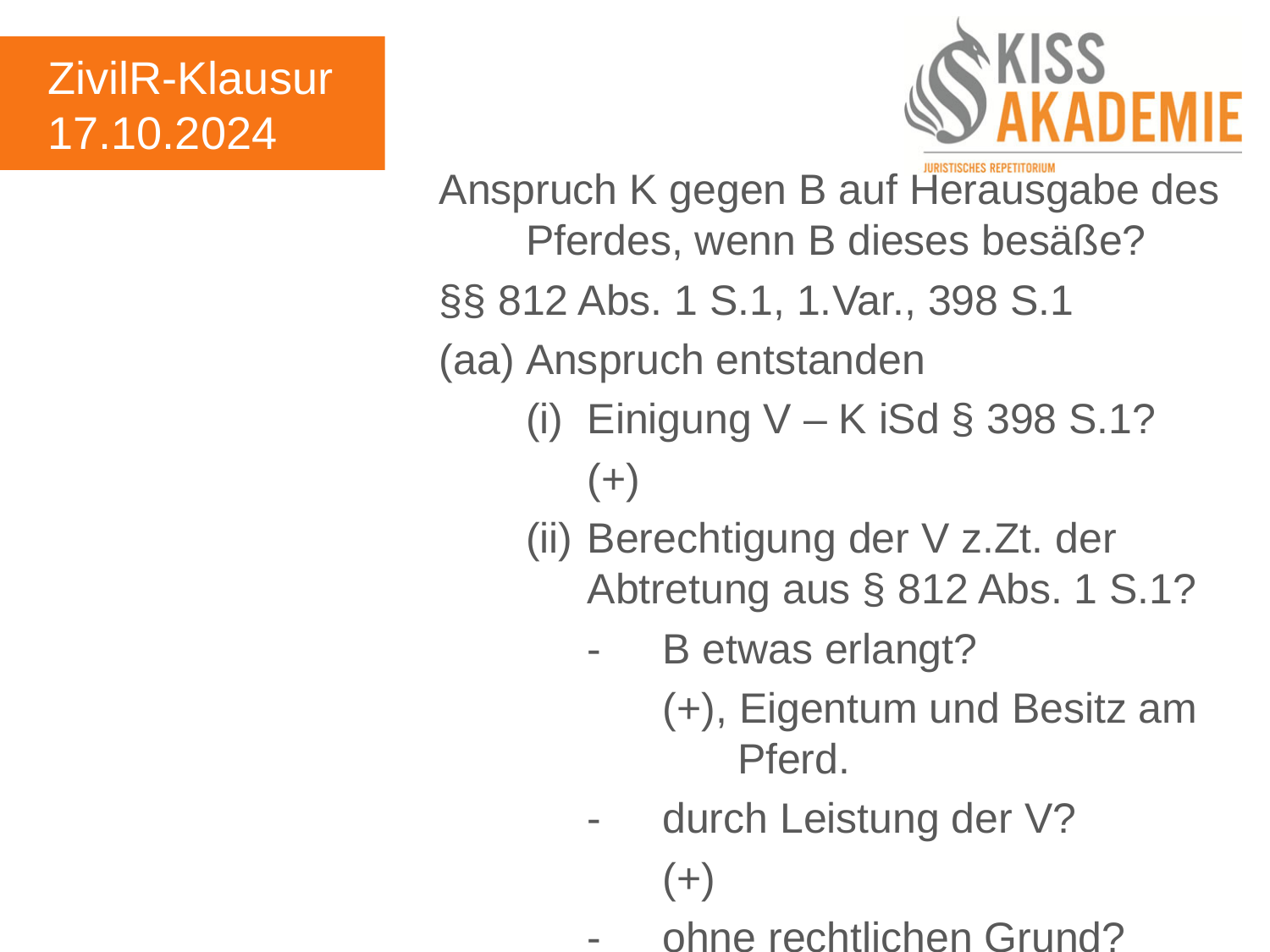

ZivilR-Klausur
17.10.2024
							Anspruch K gegen B auf Herausgabe des								Pferdes, wenn B dieses besäße?
							§§ 812 Abs. 1 S.1, 1.Var., 398 S.1
							(aa)	Anspruch entstanden
								(i)	Einigung V – K iSd § 398 S.1?
									(+)
								(ii)	Berechtigung der V z.Zt. der										Abtretung aus § 812 Abs. 1 S.1?
									-	B etwas erlangt?
										(+), Eigentum und Besitz am											Pferd.
									-	durch Leistung der V?
										(+)
									-	ohne rechtlichen Grund?